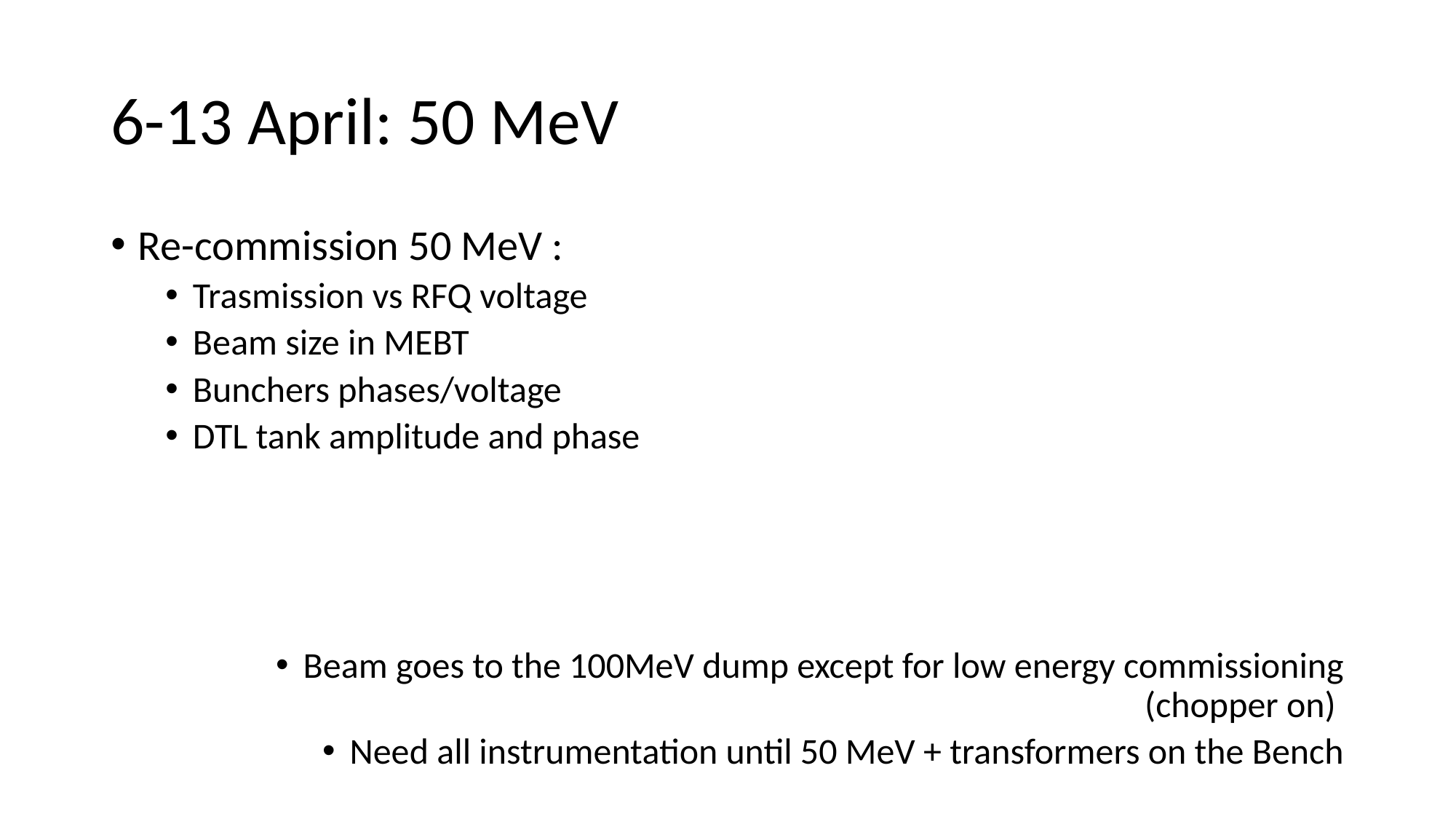

# 6-13 April: 50 MeV
Re-commission 50 MeV :
Trasmission vs RFQ voltage
Beam size in MEBT
Bunchers phases/voltage
DTL tank amplitude and phase

Beam goes to the 100MeV dump except for low energy commissioning (chopper on)
Need all instrumentation until 50 MeV + transformers on the Bench